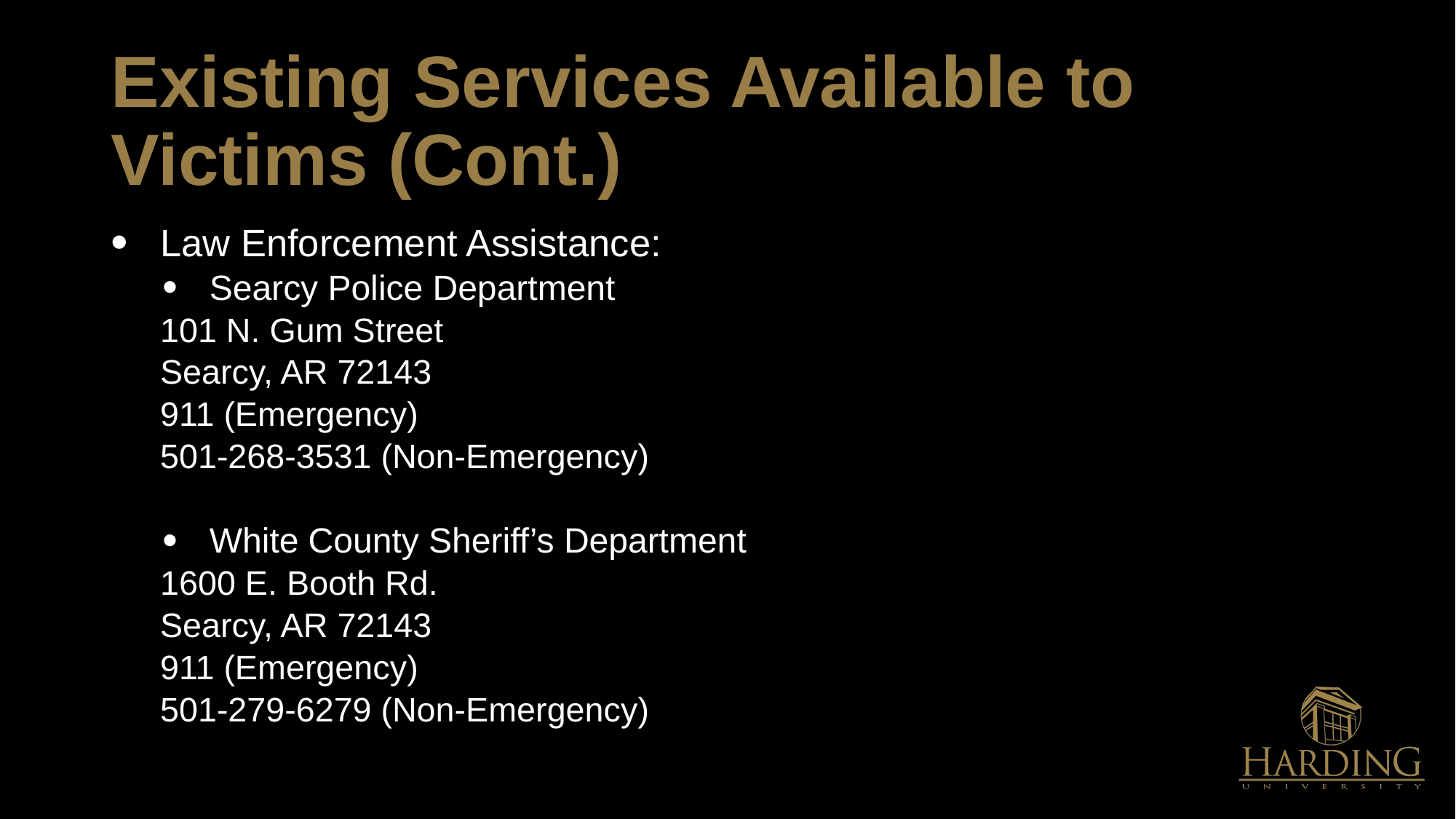

# Existing Services Available to Victims (Cont.)
Law Enforcement Assistance:
Searcy Police Department
	101 N. Gum Street
	Searcy, AR 72143
	911 (Emergency)
	501-268-3531 (Non-Emergency)

White County Sheriff’s Department
	1600 E. Booth Rd.
	Searcy, AR 72143
	911 (Emergency)
	501-279-6279 (Non-Emergency)